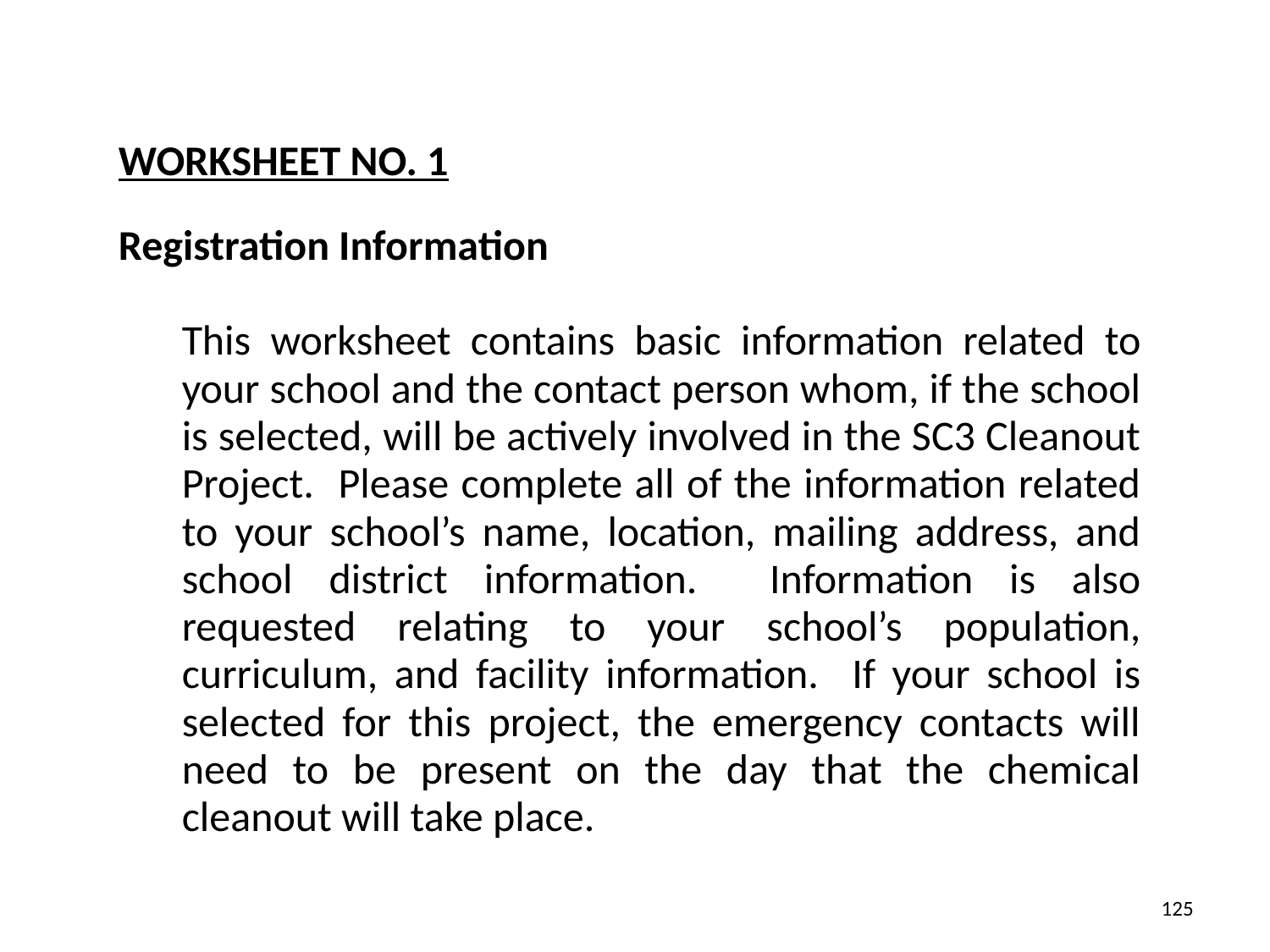

WORKSHEET NO. 1
Registration Information

This worksheet contains basic information related to your school and the contact person whom, if the school is selected, will be actively involved in the SC3 Cleanout Project.  Please complete all of the information related to your school’s name, location, mailing address, and school district information.  Information is also requested relating to your school’s population, curriculum, and facility information.  If your school is selected for this project, the emergency contacts will need to be present on the day that the chemical cleanout will take place.
125